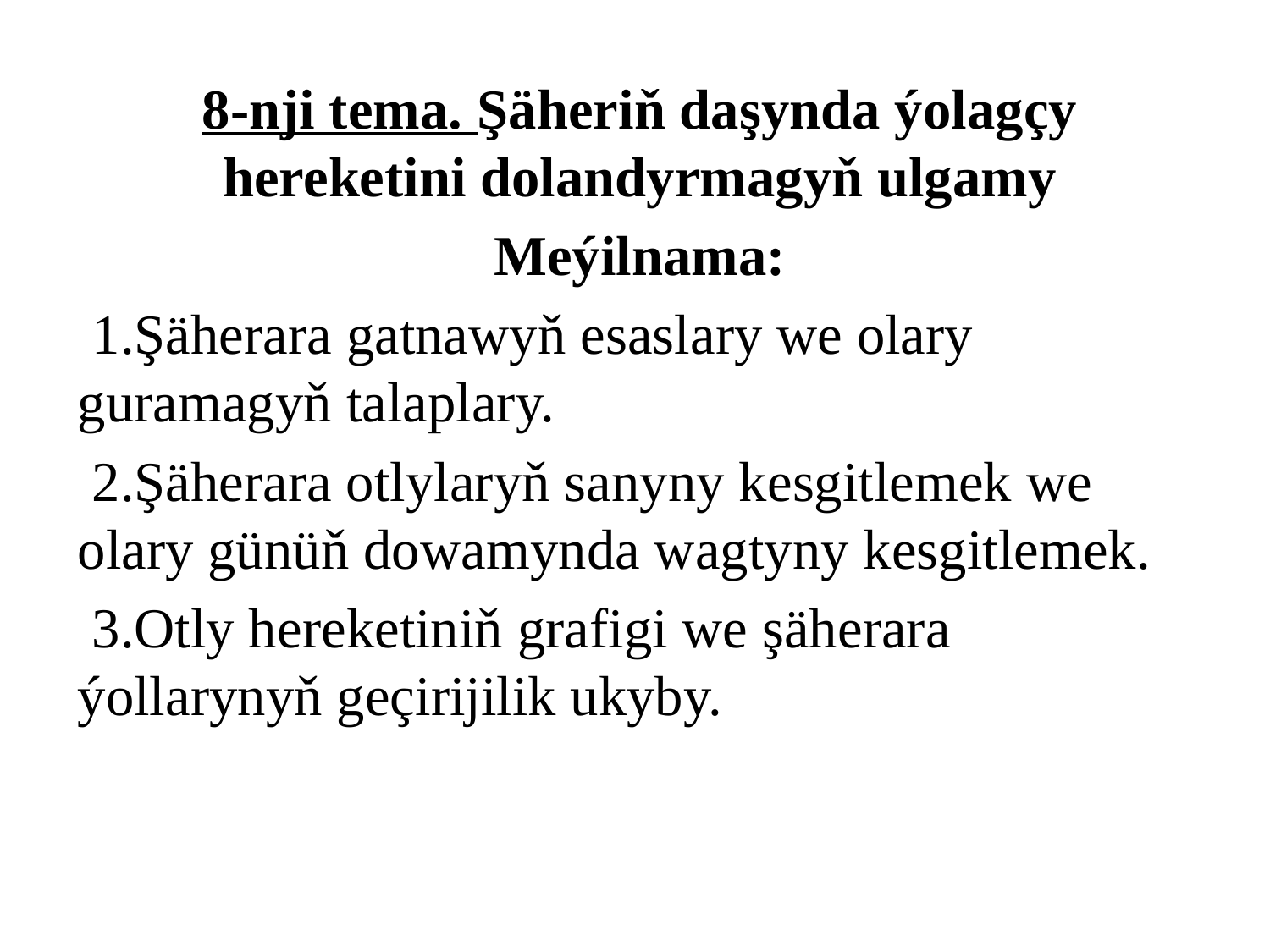

8-nji tema. Şäheriň daşynda ýolagçy hereketini dolandyrmagyň ulgamy
Meýilnama:
 1.Şäherara gatnawyň esaslary we olary guramagyň talaplary.
 2.Şäherara otlylaryň sanyny kesgitlemek we olary günüň dowamynda wagtyny kesgitlemek.
 3.Otly hereketiniň grafigi we şäherara ýollarynyň geçirijilik ukyby.